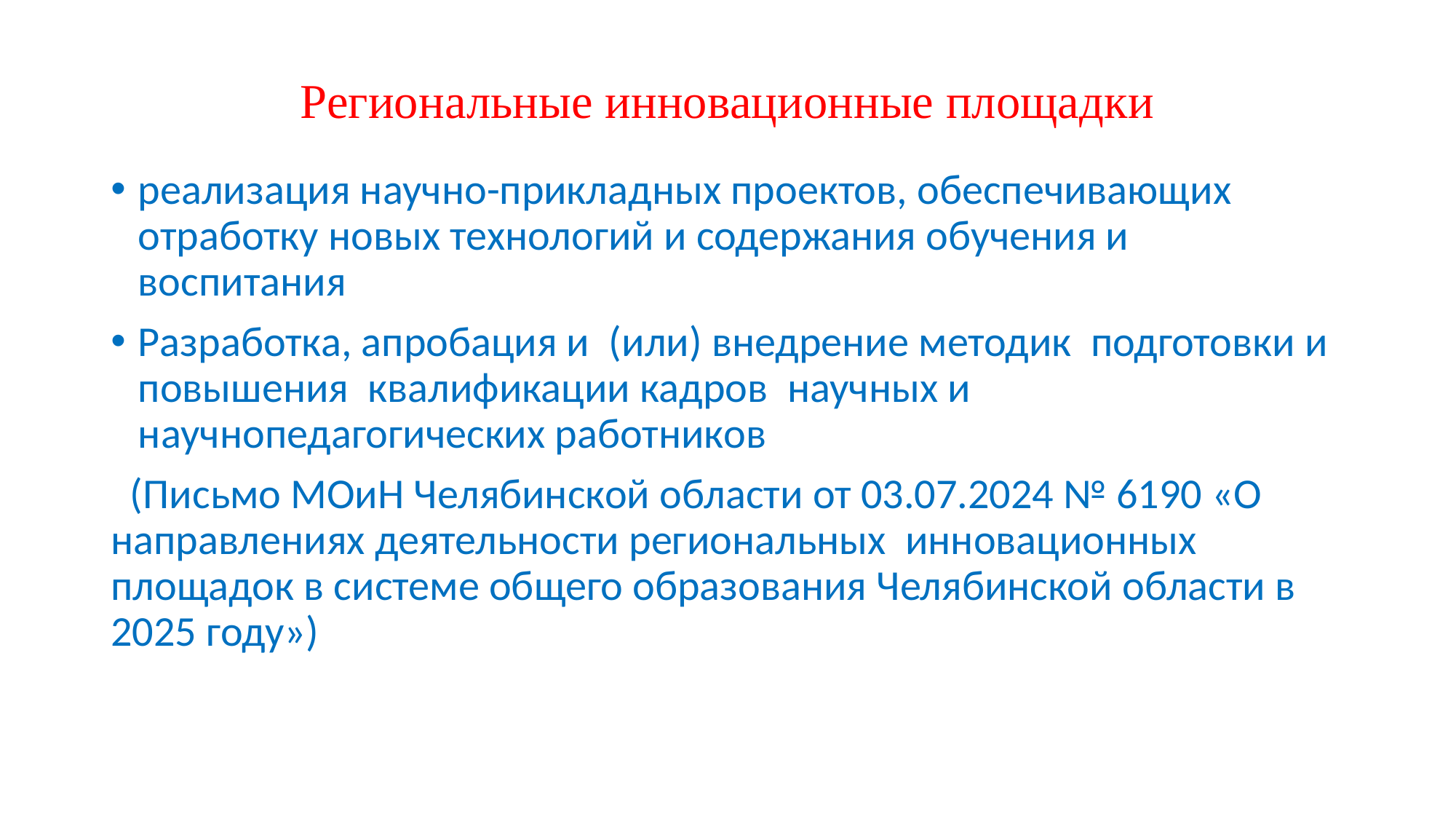

# Региональные инновационные площадки
реализация научно-прикладных проектов, обеспечивающих отработку новых технологий и содержания обучения и воспитания
Разработка, апробация и  (или) внедрение методик  подготовки и повышения  квалификации кадров  научных и научнопедагогических работников
  (Письмо МОиН Челябинской области от 03.07.2024 № 6190 «О направлениях деятельности региональных  инновационных площадок в системе общего образования Челябинской области в 2025 году»)